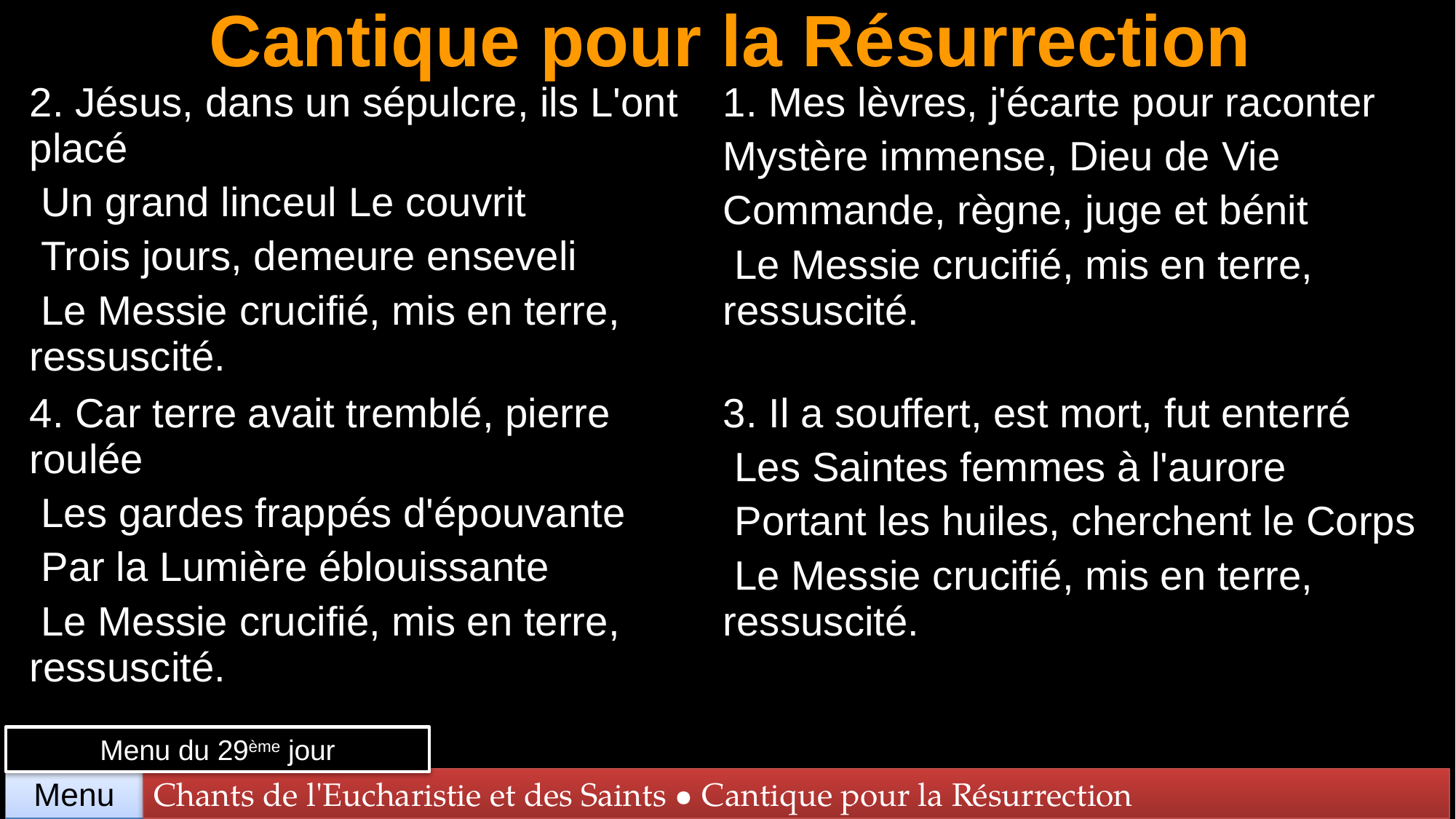

# Cantique pour la Résurrection
| 2. Jésus, dans un sépulcre, ils L'ont placé Un grand linceul Le couvrit Trois jours, demeure enseveli Le Messie crucifié, mis en terre, ressuscité. | 1. Mes lèvres, j'écarte pour raconter Mystère immense, Dieu de Vie Commande, règne, juge et bénit Le Messie crucifié, mis en terre, ressuscité. |
| --- | --- |
| 4. Car terre avait tremblé, pierre roulée Les gardes frappés d'épouvante Par la Lumière éblouissante Le Messie crucifié, mis en terre, ressuscité. | 3. Il a souffert, est mort, fut enterré Les Saintes femmes à l'aurore Portant les huiles, cherchent le Corps Le Messie crucifié, mis en terre, ressuscité. |

Menu du 29ème jour
Chants de l'Eucharistie et des Saints • Cantique pour la Résurrection
Menu